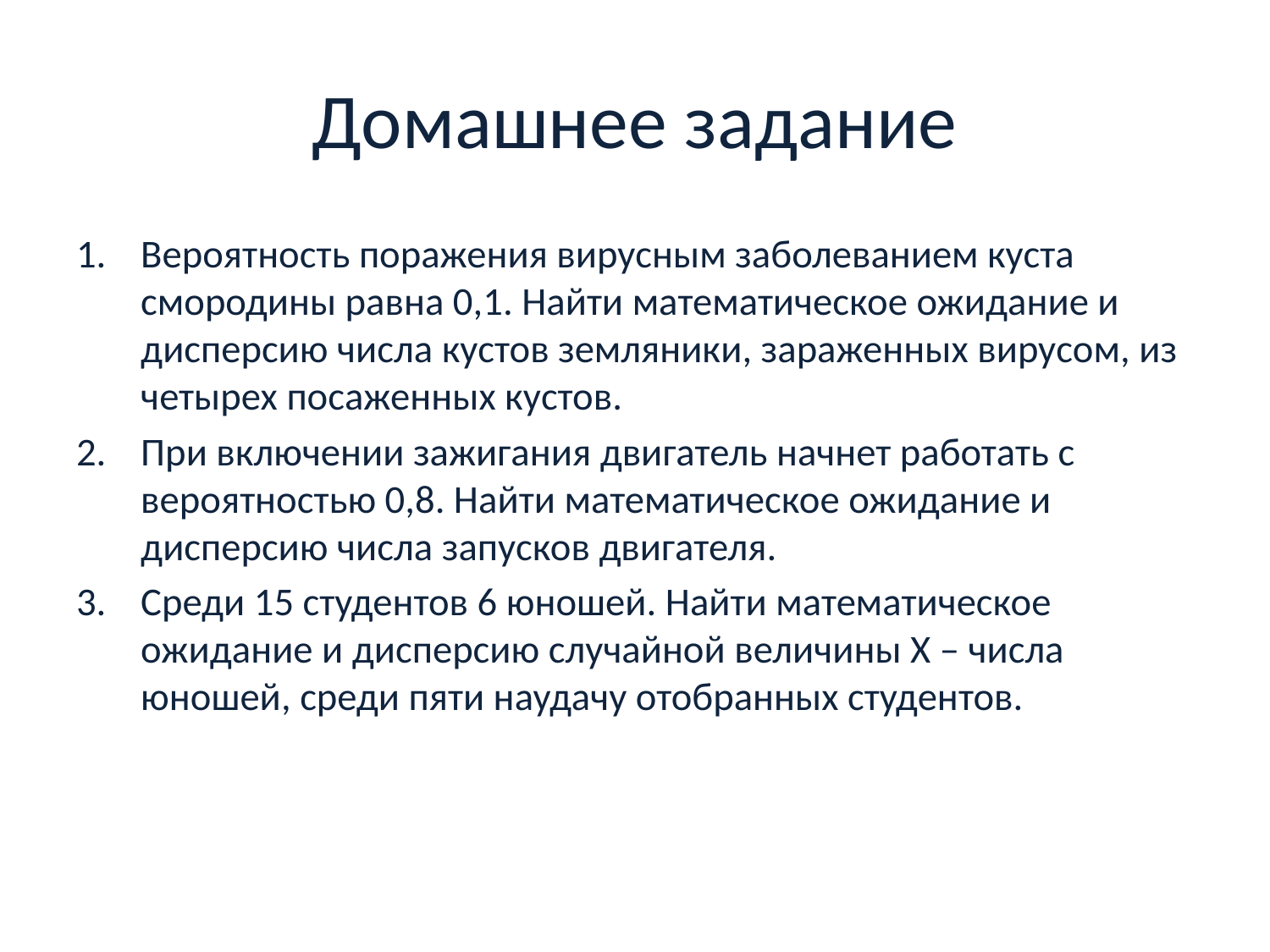

# Домашнее задание
Вероятность поражения вирусным заболеванием куста смородины равна 0,1. Найти математическое ожидание и дисперсию числа кустов земляники, зараженных вирусом, из четырех посаженных кустов.
При включении зажигания двигатель начнет работать с вероятностью 0,8. Найти математическое ожидание и дисперсию числа запусков двигателя.
Среди 15 студентов 6 юношей. Найти математическое ожидание и дисперсию случайной величины Х – числа юношей, среди пяти наудачу отобранных студентов.